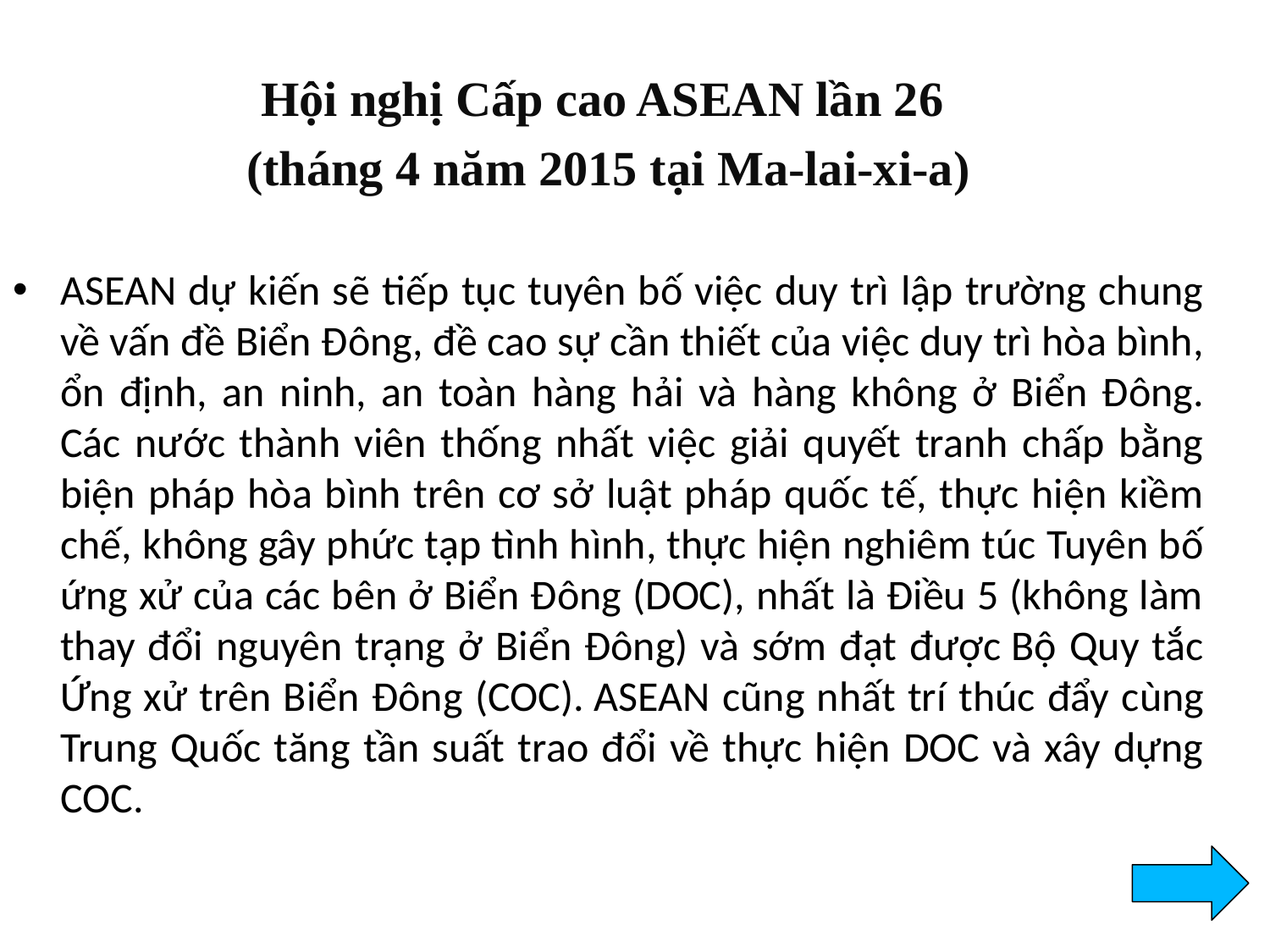

Hội nghị Cấp cao ASEAN lần 26
(tháng 4 năm 2015 tại Ma-lai-xi-a)

ASEAN dự kiến sẽ tiếp tục tuyên bố việc duy trì lập trường chung về vấn đề Biển Đông, đề cao sự cần thiết của việc duy trì hòa bình, ổn định, an ninh, an toàn hàng hải và hàng không ở Biển Đông. Các nước thành viên thống nhất việc giải quyết tranh chấp bằng biện pháp hòa bình trên cơ sở luật pháp quốc tế, thực hiện kiềm chế, không gây phức tạp tình hình, thực hiện nghiêm túc Tuyên bố ứng xử của các bên ở Biển Đông (DOC), nhất là Điều 5 (không làm thay đổi nguyên trạng ở Biển Đông) và sớm đạt được Bộ Quy tắc Ứng xử trên Biển Đông (COC). ASEAN cũng nhất trí thúc đẩy cùng Trung Quốc tăng tần suất trao đổi về thực hiện DOC và xây dựng COC.